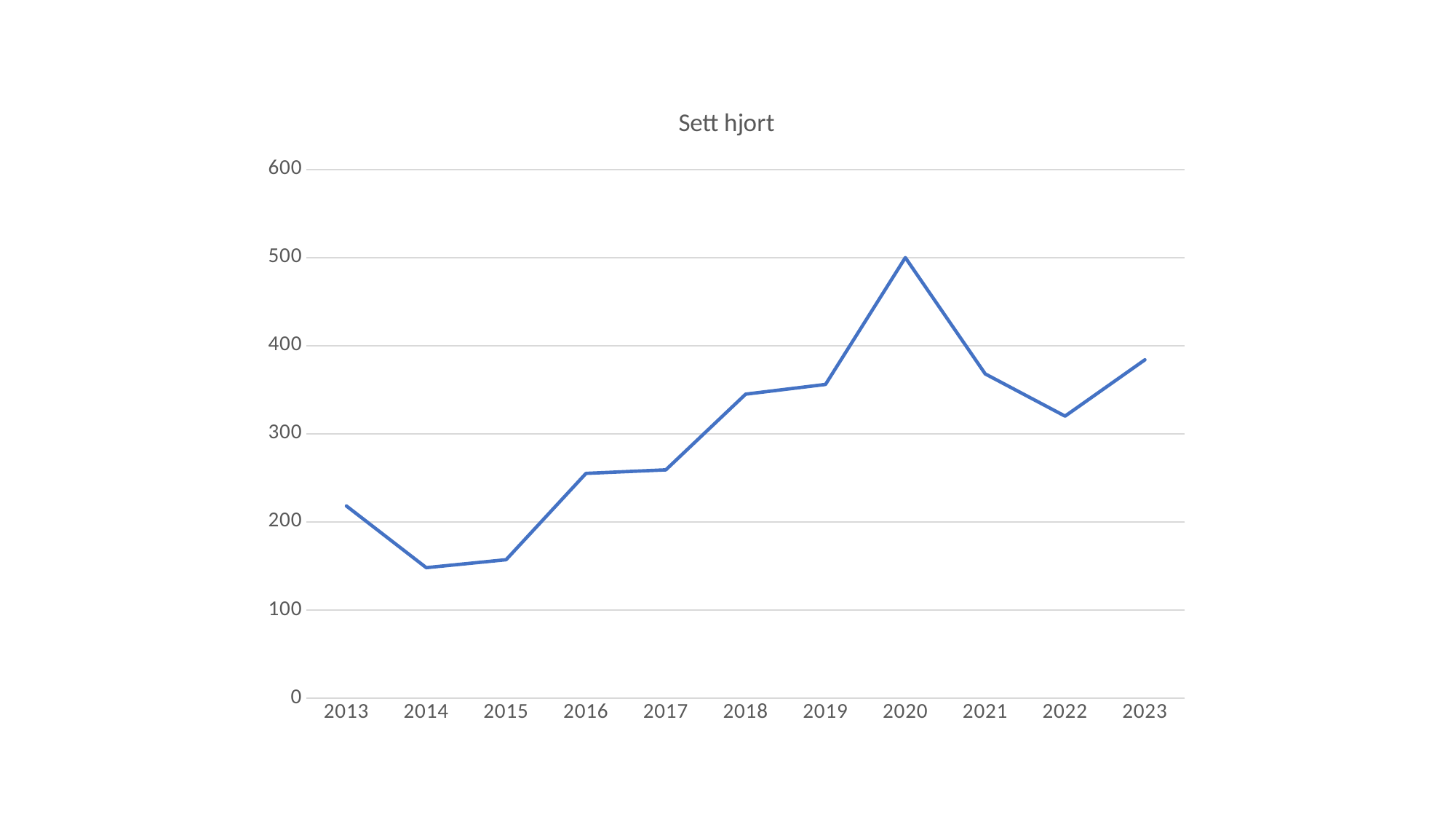

### Chart: Sett hjort

| Category |  |
|---|---|
| 2013 | 218.0 |
| 2014 | 148.0 |
| 2015 | 157.0 |
| 2016 | 255.0 |
| 2017 | 259.0 |
| 2018 | 345.0 |
| 2019 | 356.0 |
| 2020 | 500.0 |
| 2021 | 368.0 |
| 2022 | 320.0 |
| 2023 | 384.0 |